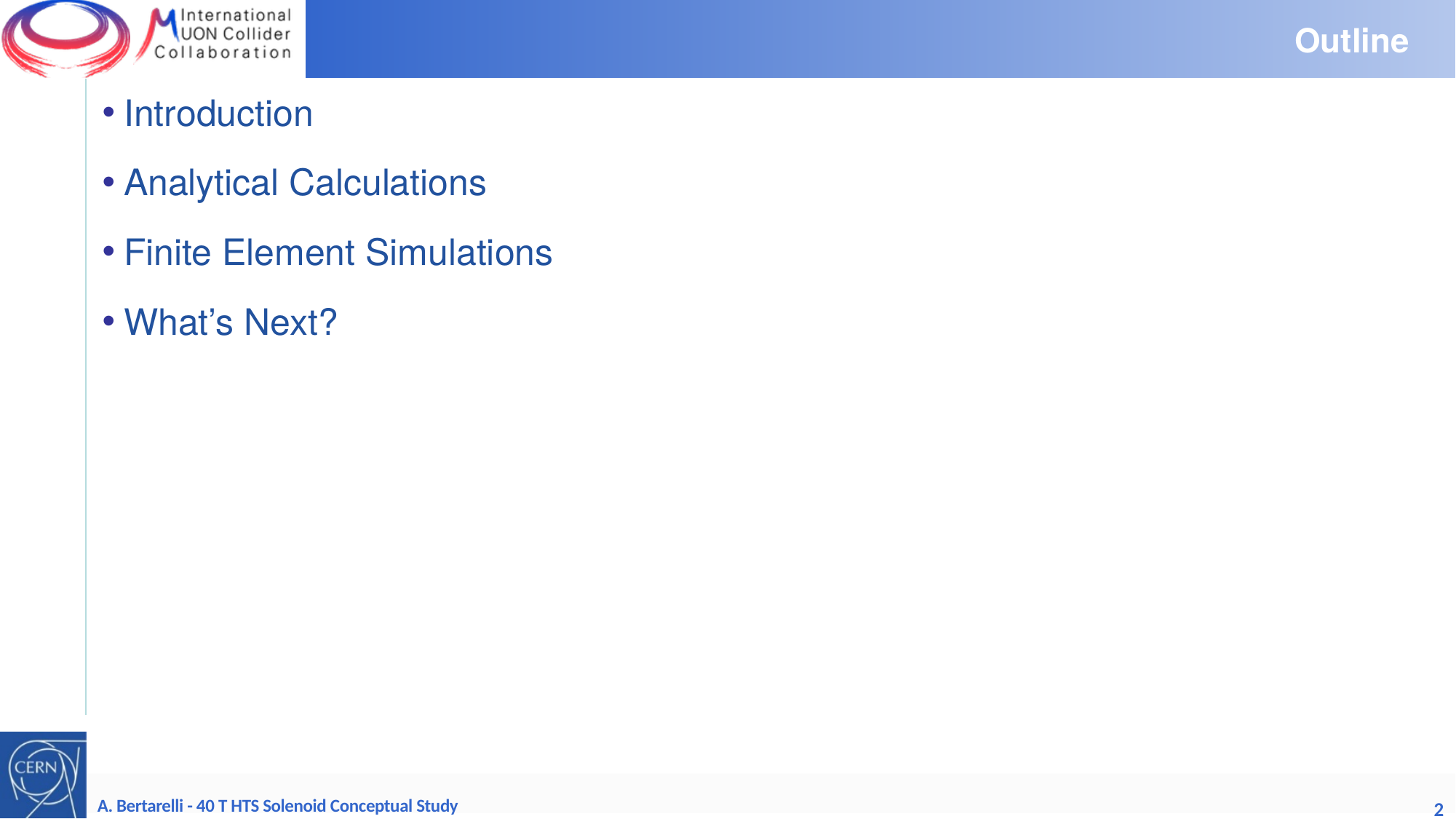

# Outline

Introduction
Analytical Calculations
Finite Element Simulations
What’s Next?

A. Bertarelli - 40 T HTS Solenoid Conceptual Study
2